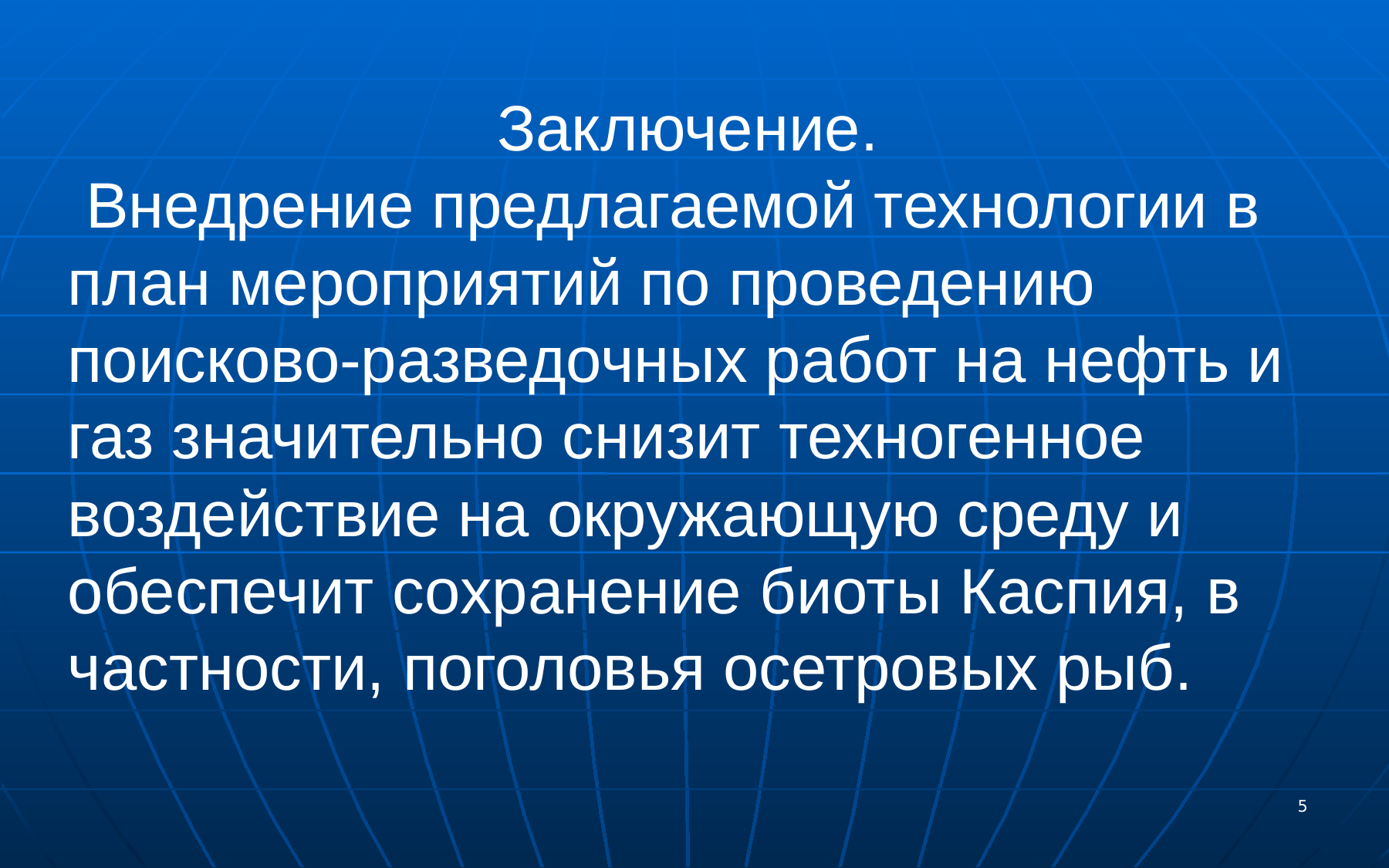

#
Заключение.
 Внедрение предлагаемой технологии в план мероприятий по проведению поисково-разведочных работ на нефть и газ значительно снизит техногенное воздействие на окружающую среду и обеспечит сохранение биоты Каспия, в частности, поголовья осетровых рыб.
5